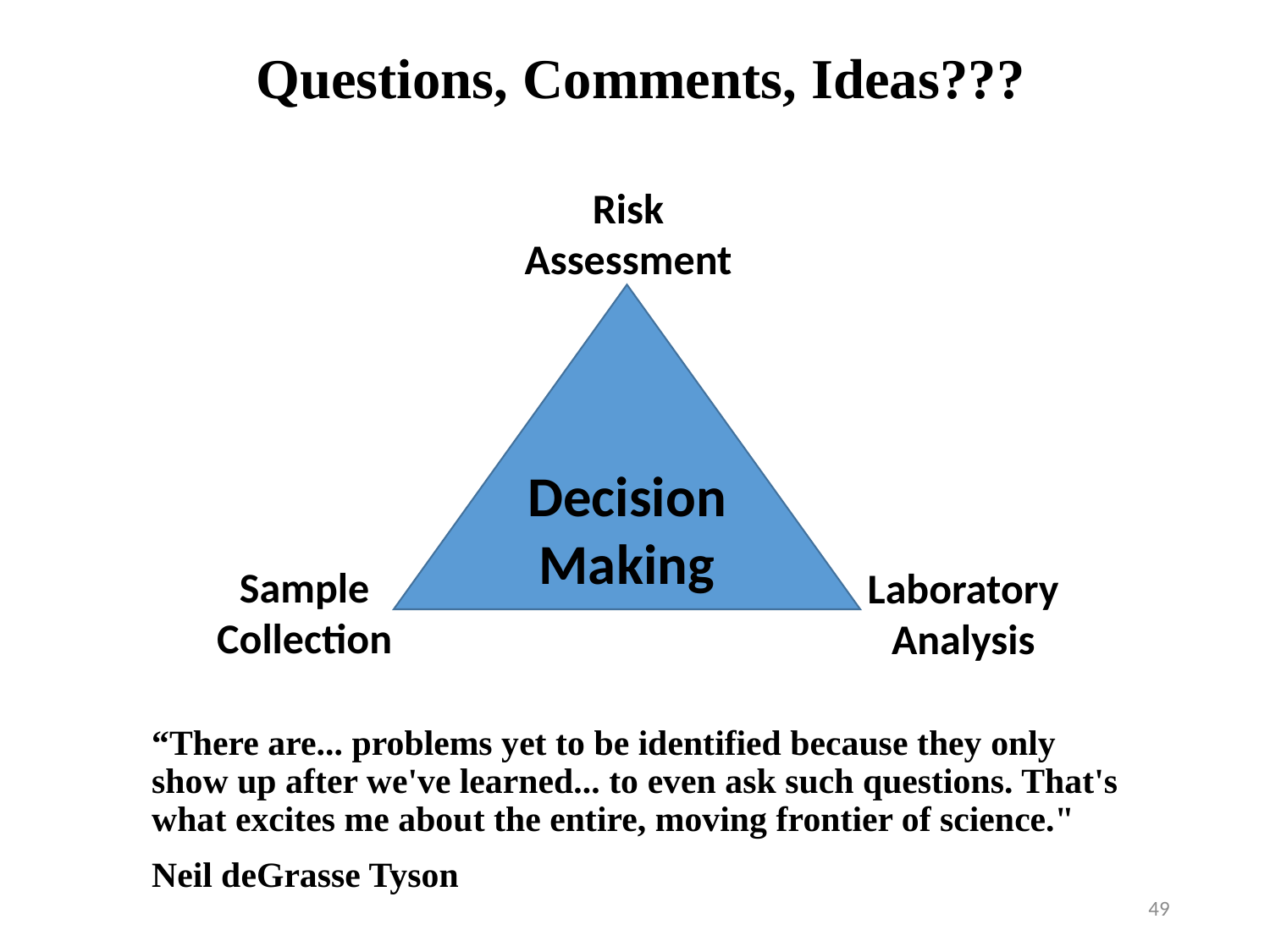

Questions, Comments, Ideas???
Risk
Assessment
Decision
Making
Sample
Collection
Laboratory
Analysis
“There are... problems yet to be identified because they only show up after we've learned... to even ask such questions. That's what excites me about the entire, moving frontier of science."
Neil deGrasse Tyson
49